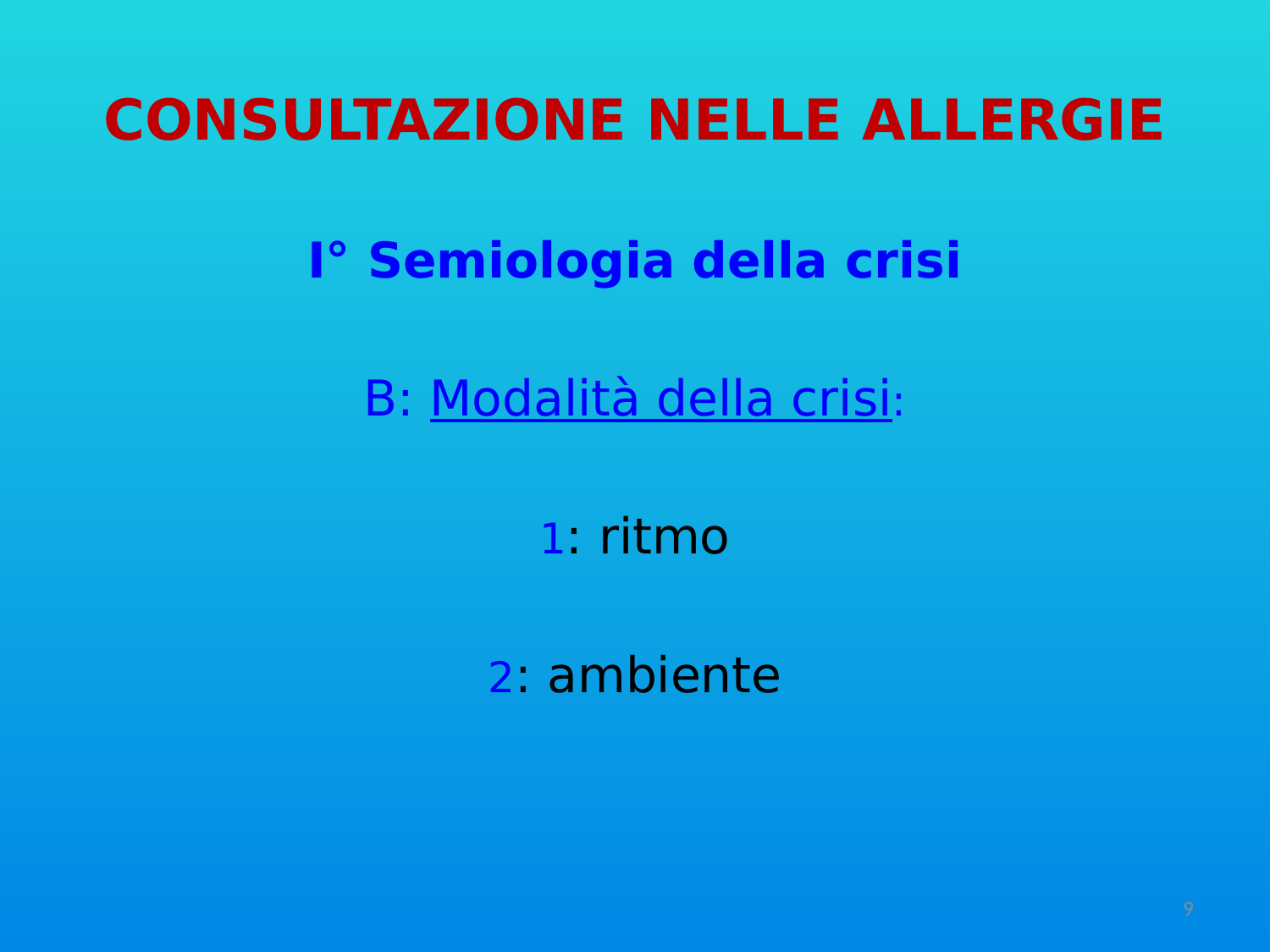

# CONSULTAZIONE NELLE ALLERGIE
I° Semiologia della crisi

B: Modalità della crisi:

1: ritmo

2: ambiente
9